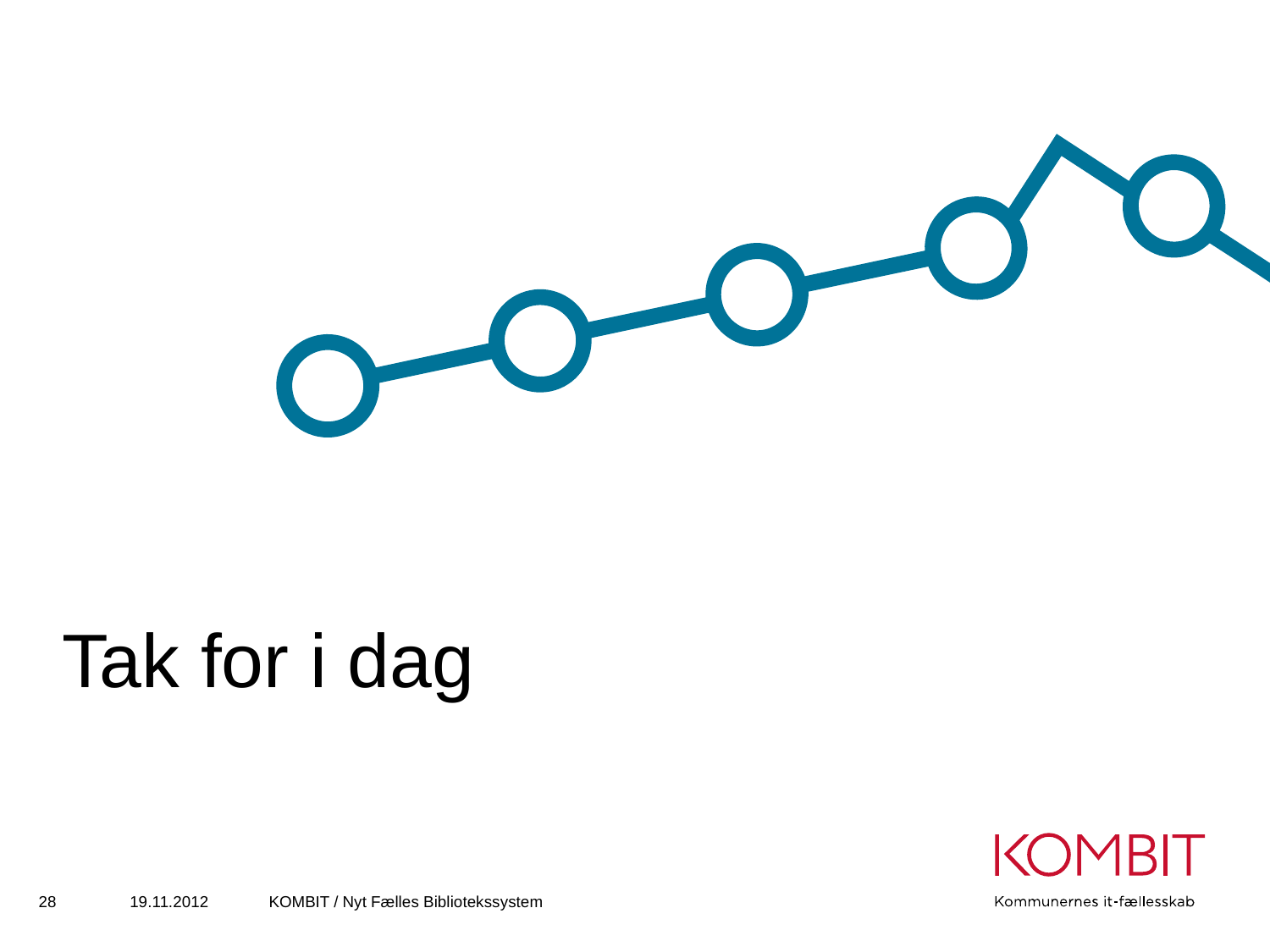

# Tak for i dag
28
19.11.2012
KOMBIT / Nyt Fælles Bibliotekssystem